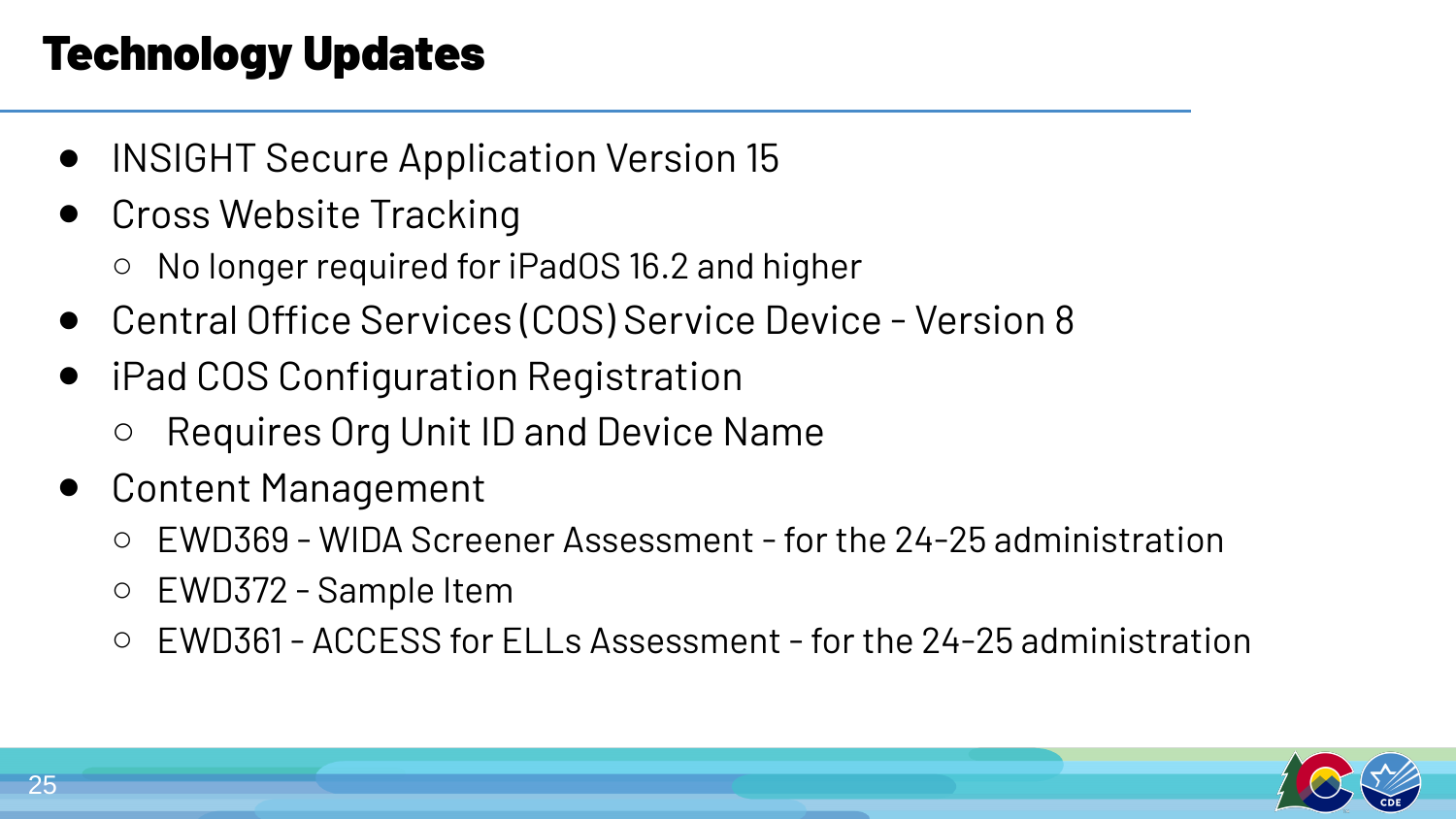

# Technology Updates
INSIGHT Secure Application Version 15
Cross Website Tracking
No longer required for iPadOS 16.2 and higher
Central Office Services (COS) Service Device - Version 8
iPad COS Configuration Registration
Requires Org Unit ID and Device Name
Content Management
EWD369 - WIDA Screener Assessment - for the 24-25 administration
EWD372 - Sample Item
EWD361 - ACCESS for ELLs Assessment - for the 24-25 administration